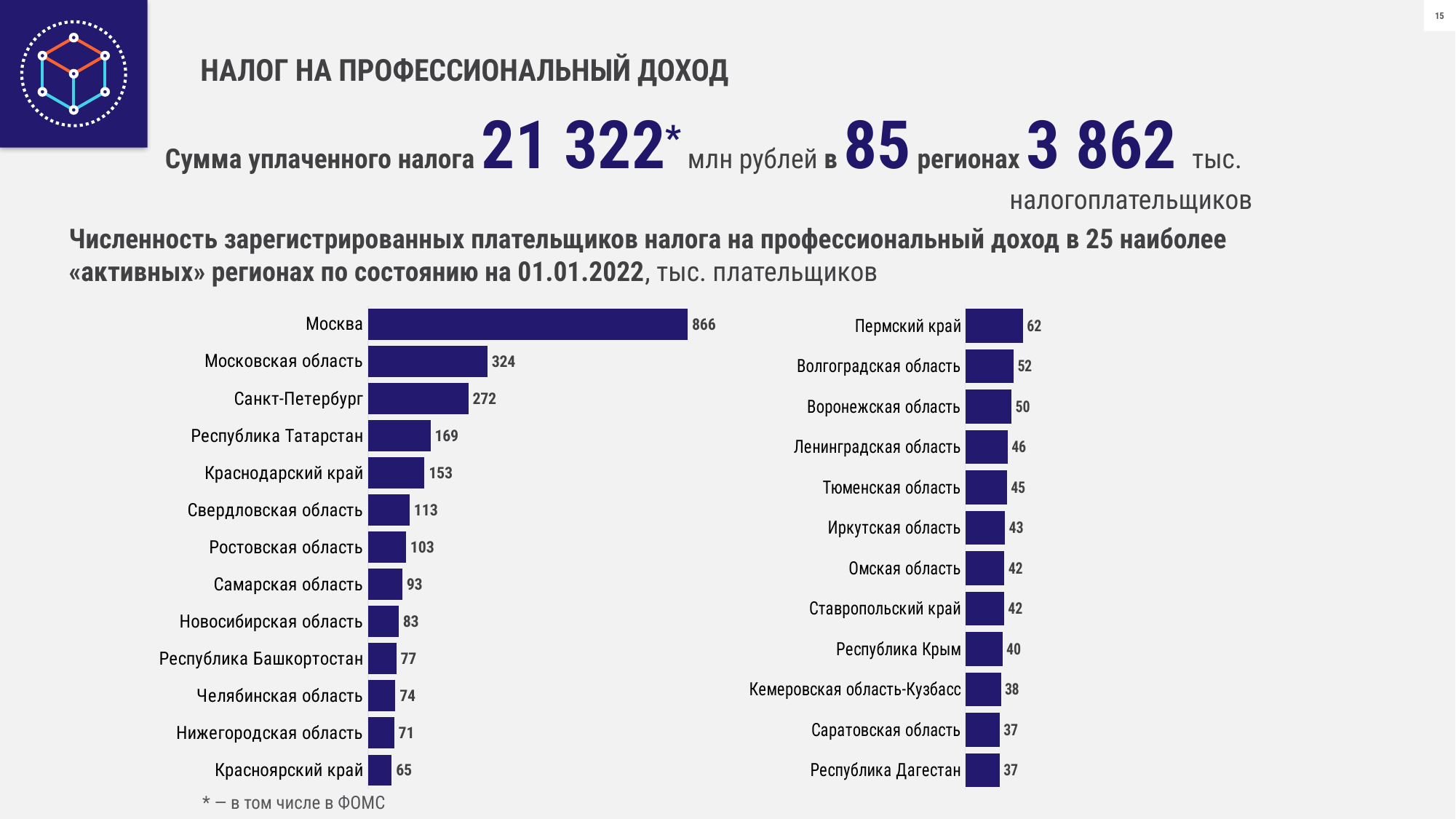

НАЛОГ НА ПРОФЕССИОНАЛЬНЫЙ ДОХОД

Сумма уплаченного налога 21 322* млн рублей в 85 регионах 3 862 тыс.                                                                        						             налогоплательщиков
Численность зарегистрированных плательщиков налога на профессиональный доход в 25 наиболее «активных» регионах по состоянию на 01.01.2022, тыс. плательщиков

### Chart

| Category | Ряд 1 |
|---|---|
| Красноярский край | 64.62 |
| Нижегородская область | 71.31 |
| Челябинская область | 74.435 |
| Республика Башкортостан | 76.969 |
| Новосибирская область | 83.157 |
| Самарская область | 92.965 |
| Ростовская область | 102.941 |
| Свердловская область | 112.971 |
| Краснодарский край | 153.127 |
| Республика Татарстан | 169.26 |
| Санкт-Петербург | 271.899 |
| Московская область | 323.83 |
| Москва | 866.37 |

### Chart

| Category | Ряд 1 |
|---|---|
| Республика Дагестан | 37.123 |
| Саратовская область | 37.145 |
| Кемеровская область-Кузбасс | 38.4 |
| Республика Крым | 40.072 |
| Ставропольский край | 41.776 |
| Омская область | 42.213 |
| Иркутская область | 42.844 |
| Тюменская область | 45.054 |
| Ленинградская область | 45.795 |
| Воронежская область | 49.874 |
| Волгоградская область | 52.138 |
| Пермский край | 62.246 |
* — в том числе в ФОМС